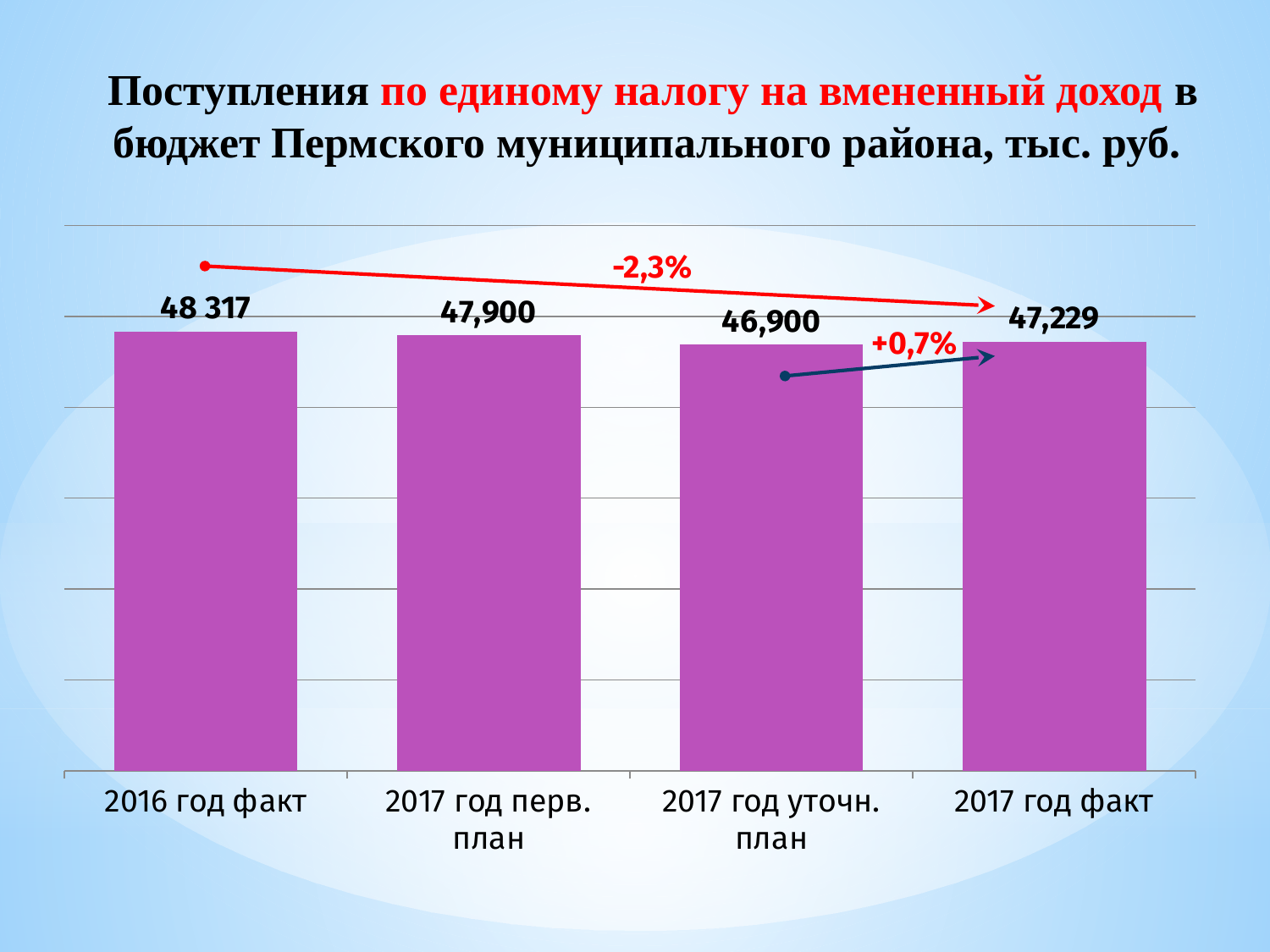

Поступления по единому налогу на вмененный доход в бюджет Пермского муниципального района, тыс. руб.

### Chart

| Category | ЕНВД |
|---|---|
| 2016 год факт | 48317.3 |
| 2017 год перв. план | 47900.0 |
| 2017 год уточн. план | 46900.0 |
| 2017 год факт | 47229.3 |
-2,3%
+0,7%